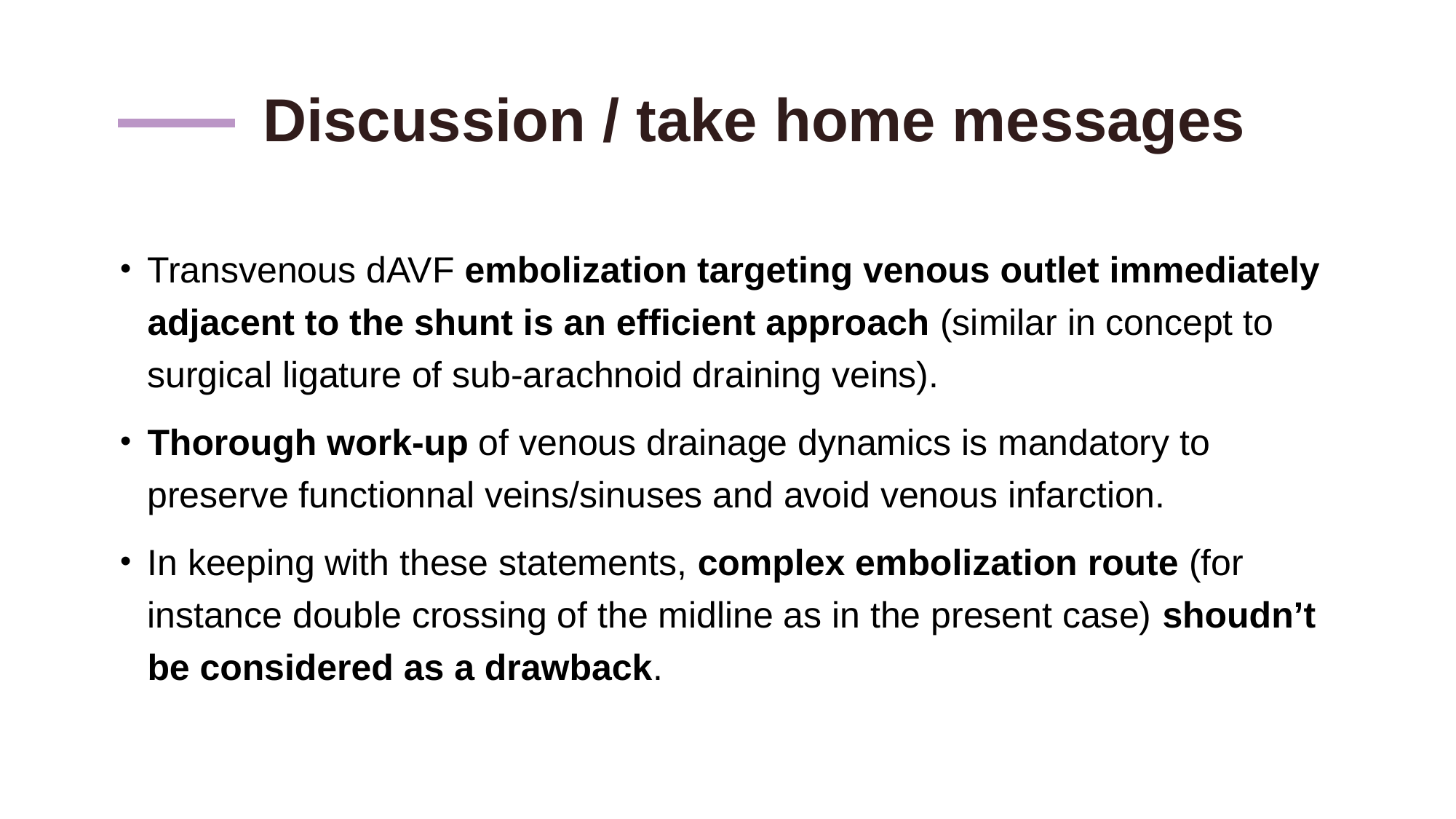

# Discussion / take home messages
Transvenous dAVF embolization targeting venous outlet immediately adjacent to the shunt is an efficient approach (similar in concept to surgical ligature of sub-arachnoid draining veins).
Thorough work-up of venous drainage dynamics is mandatory to preserve functionnal veins/sinuses and avoid venous infarction.
In keeping with these statements, complex embolization route (for instance double crossing of the midline as in the present case) shoudn’t be considered as a drawback.